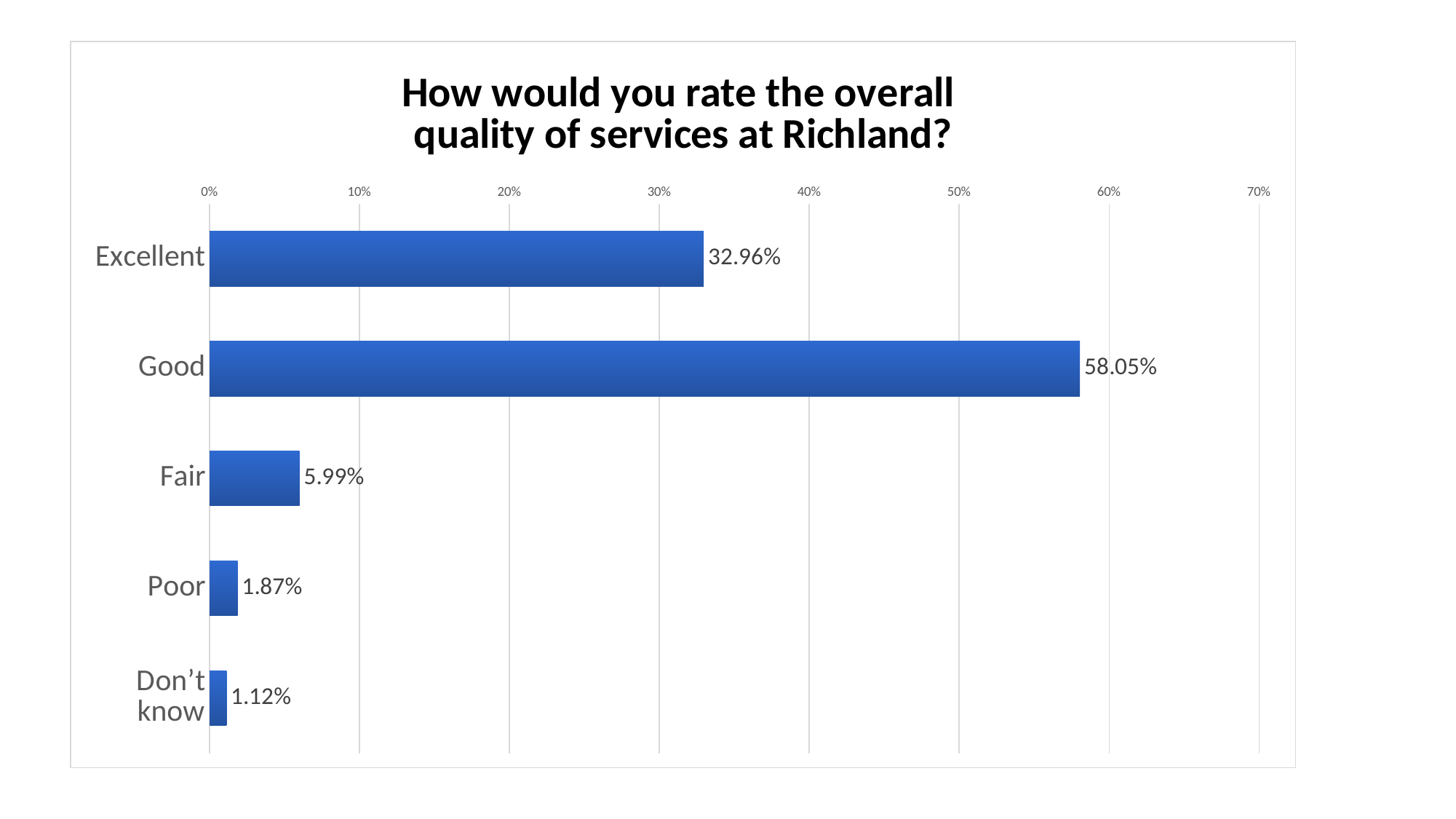

### Chart: How would you rate the overall
quality of services at Richland?

| Category | Responses |
|---|---|
| Excellent | 0.3296 |
| Good | 0.5805 |
| Fair | 0.0599 |
| Poor | 0.0187 |
| Don’t know | 0.0112 |